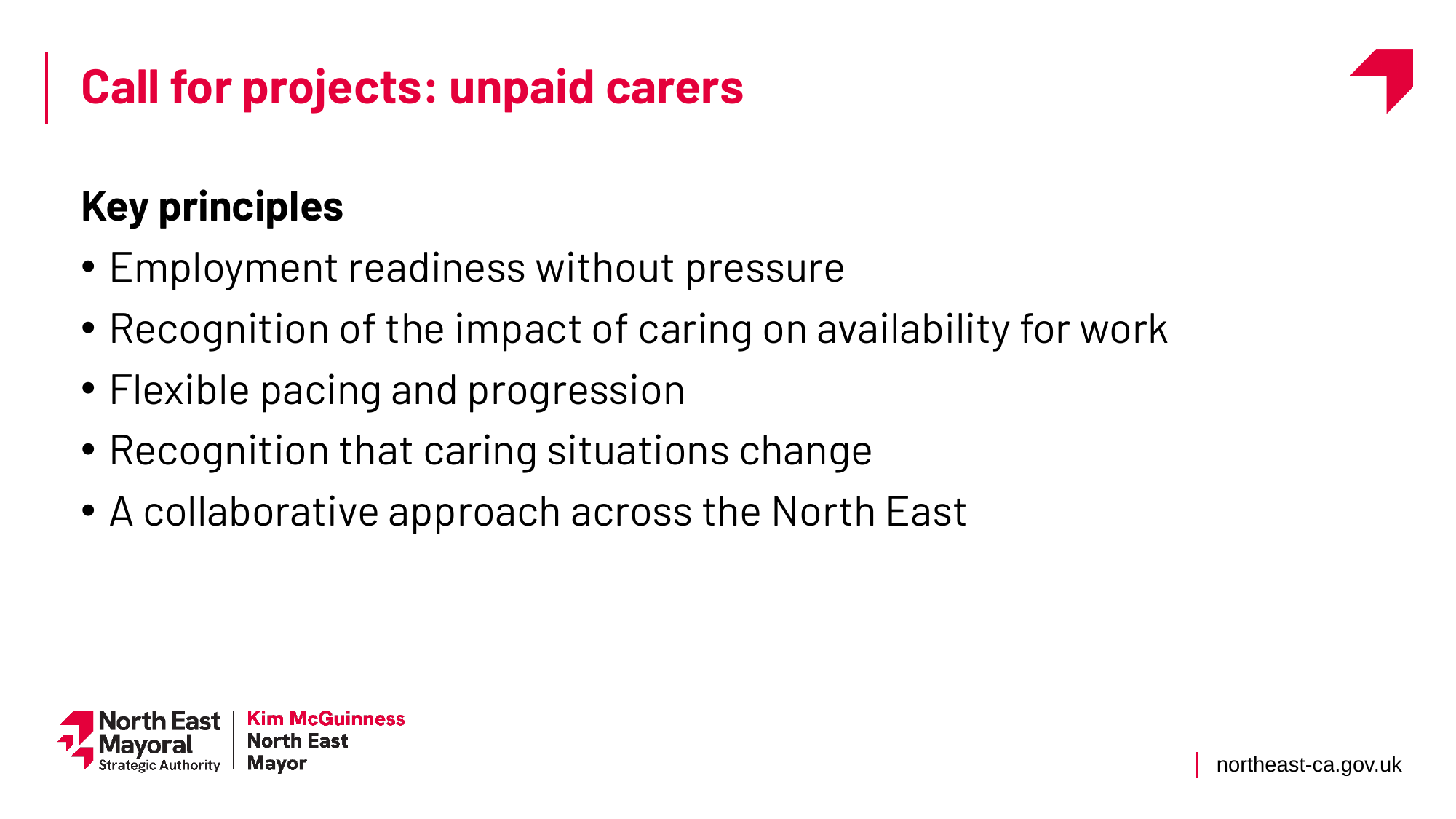

Call for projects: unpaid carers

Key principles
Employment readiness without pressure
Recognition of the impact of caring on availability for work
Flexible pacing and progression
Recognition that caring situations change
A collaborative approach across the North East